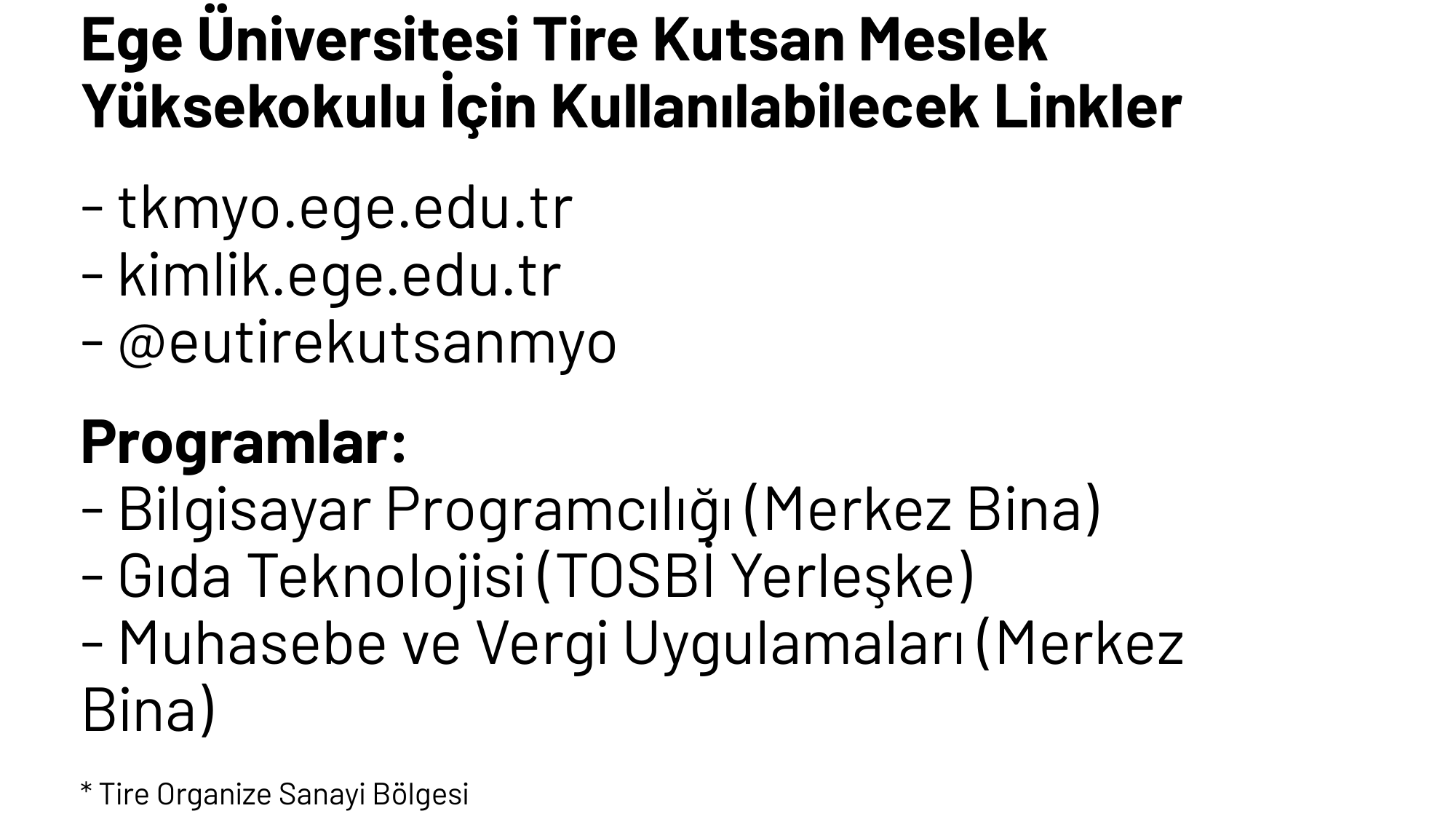

# Ege Üniversitesi Tire Kutsan Meslek Yüksekokulu İçin Kullanılabilecek Linkler - tkmyo.ege.edu.tr - kimlik.ege.edu.tr - @eutirekutsanmyo Programlar: - Bilgisayar Programcılığı (Merkez Bina) - Gıda Teknolojisi (TOSBİ Yerleşke) - Muhasebe ve Vergi Uygulamaları (Merkez Bina) * Tire Organize Sanayi Bölgesi